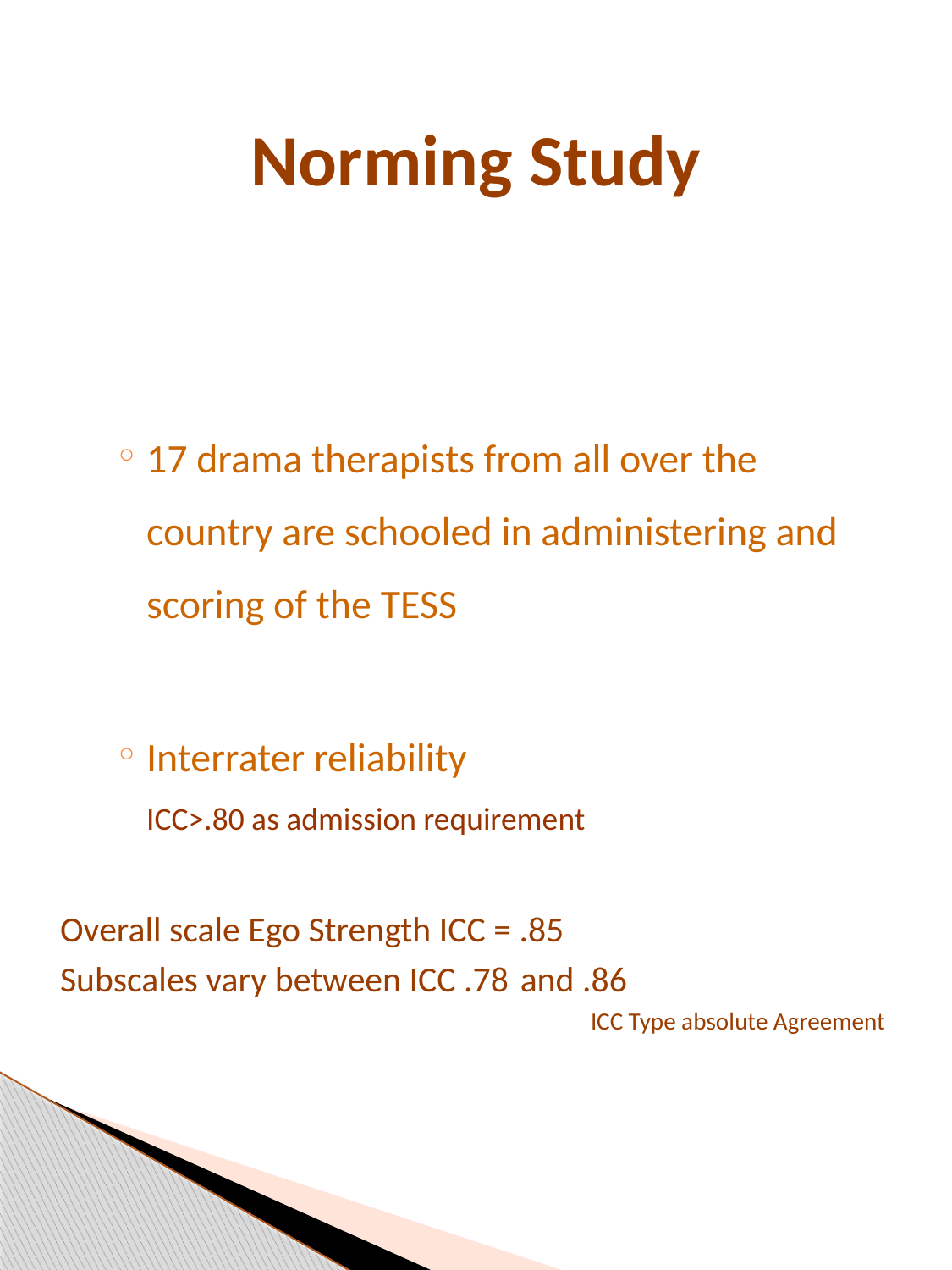

# Norming Study

17 drama therapists from all over the country are schooled in administering and scoring of the TESS

Interrater reliability
ICC>.80 as admission requirement

Overall scale Ego Strength ICC = .85
Subscales vary between ICC .78 and .86
                                                                                    ICC Type absolute Agreement